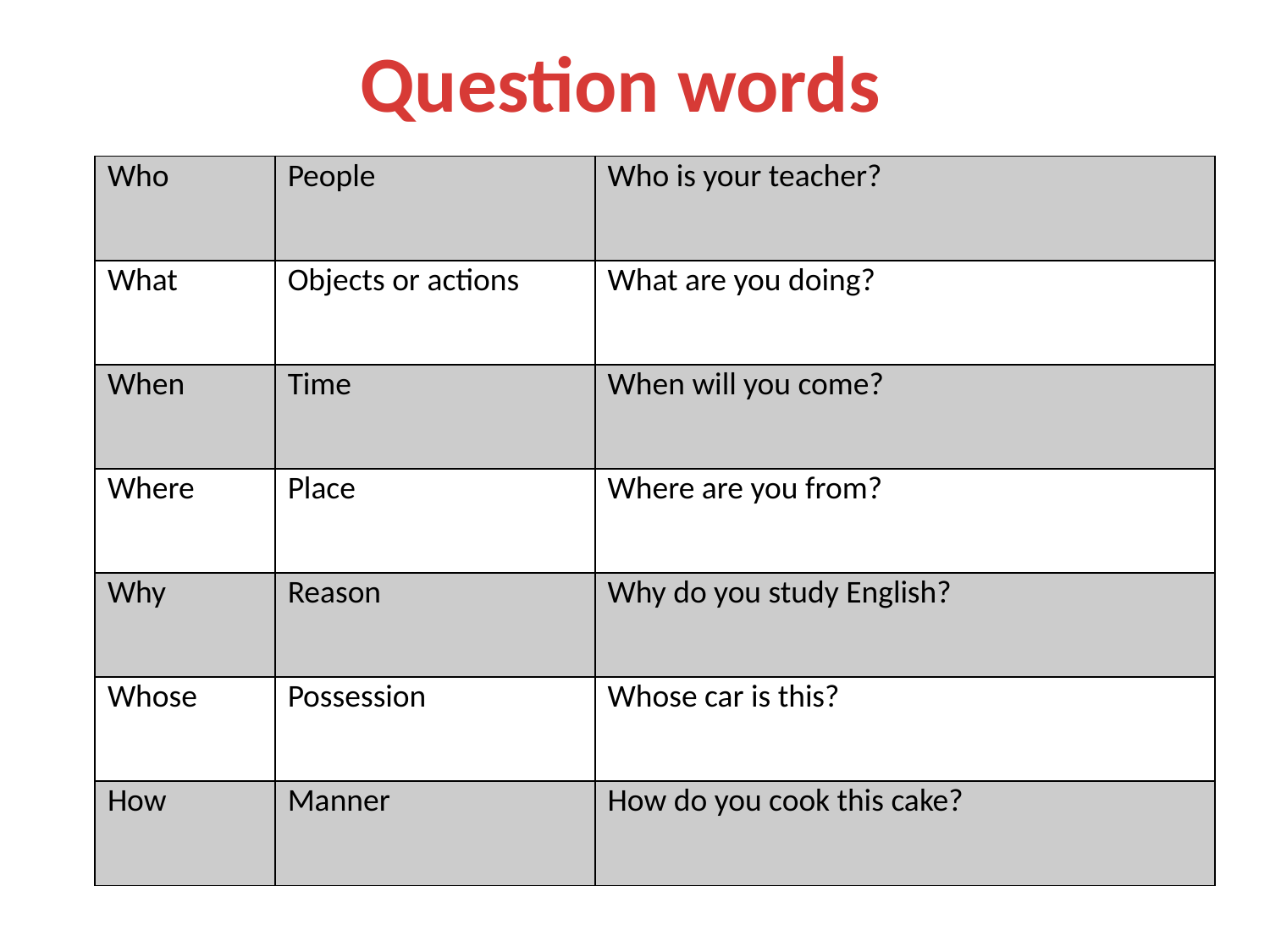

Question words
| Who | People | Who is your teacher? |
| --- | --- | --- |
| What | Objects or actions | What are you doing? |
| When | Time | When will you come? |
| Where | Place | Where are you from? |
| Why | Reason | Why do you study English? |
| Whose | Possession | Whose car is this? |
| How | Manner | How do you cook this cake? |